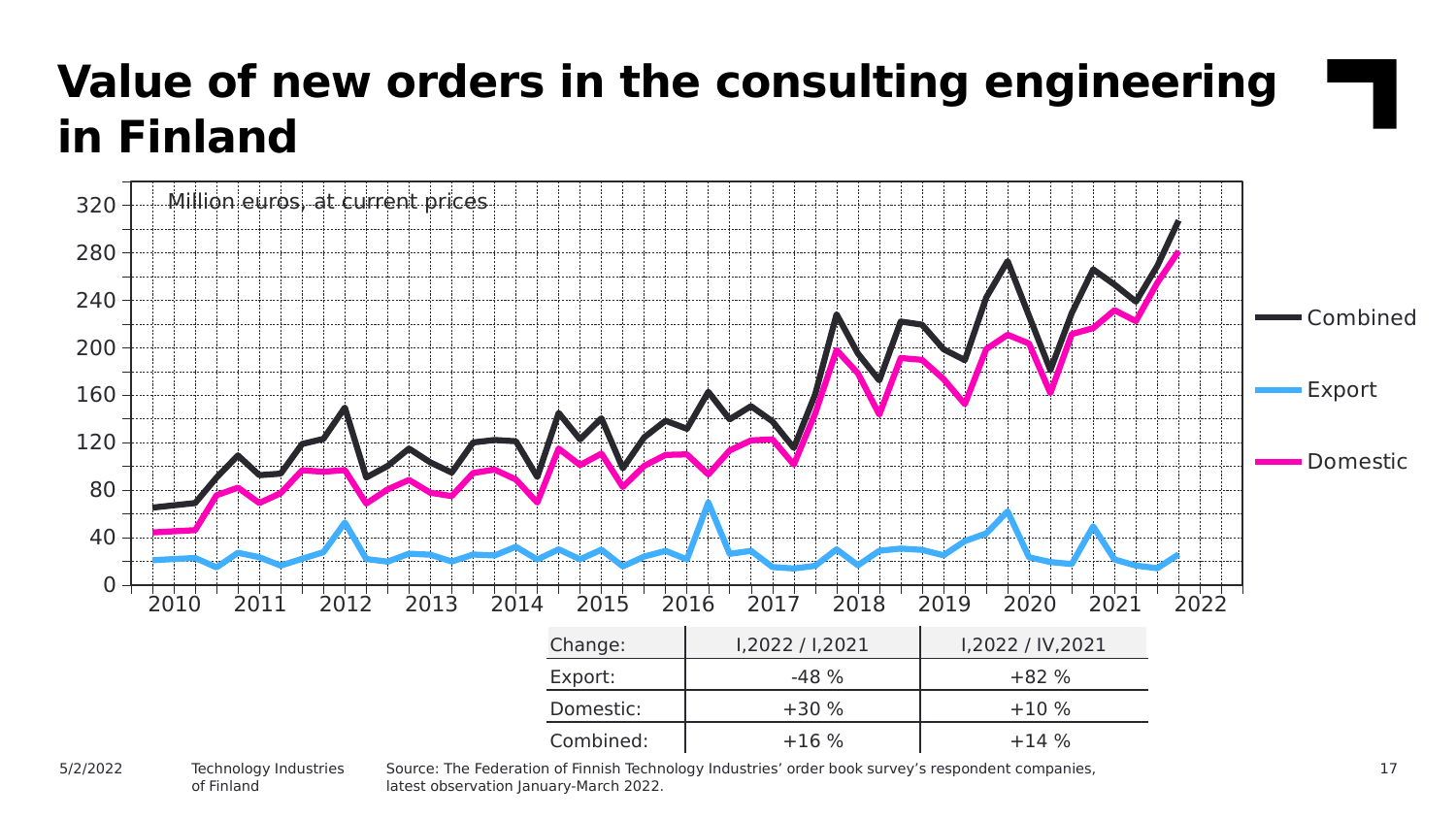

Value of new orders in the consulting engineering in Finland

### Chart

| Category | Combined | Export | Domestic |
|---|---|---|---|
| 2009,IV | None | None | None |
| 2010,I | 65.25 | 20.94 | 44.32 |
|  | 67.17 | 21.87 | 45.3 |
|  | 69.1 | 22.81 | 46.29 |
|  | 90.59 | 14.9 | 75.68 |
| 2011,I | 109.22 | 27.2 | 82.02 |
|  | 92.55 | 23.46 | 69.09 |
|  | 93.85 | 16.39 | 77.47 |
|  | 118.81 | 22.14 | 96.68 |
| 2012,I | 123.15 | 27.7 | 95.45 |
|  | 149.53 | 52.68 | 96.85 |
|  | 90.63 | 21.96 | 68.67 |
|  | 100.29 | 19.71 | 80.58 |
| 2013,I | 114.97 | 26.41 | 88.57 |
|  | 103.31 | 25.58 | 77.73 |
|  | 94.75 | 19.82 | 74.93 |
|  | 120.11 | 25.7 | 94.4 |
| 2014,I | 122.2 | 24.91 | 97.28 |
|  | 121.13 | 32.21 | 88.92 |
|  | 91.03 | 21.56 | 69.47 |
|  | 145.06 | 30.08 | 114.97 |
| 2015,I | 122.76 | 21.68 | 101.08 |
|  | 140.52 | 29.83 | 110.7 |
|  | 98.32 | 15.72 | 82.6 |
|  | 124.42 | 24.03 | 100.39 |
| 2016,I | 138.43 | 28.78 | 109.65 |
|  | 131.69 | 21.62 | 110.07 |
|  | 162.8 | 69.63 | 93.17 |
|  | 139.63 | 26.28 | 113.35 |
| 2017,I | 150.71 | 28.83 | 121.88 |
|  | 137.91 | 15.19 | 122.72 |
|  | 115.49 | 13.99 | 101.5 |
|  | 160.73 | 16.22 | 144.51 |
| 2018,I | 228.16 | 30.1 | 198.06 |
|  | 195.05 | 16.64 | 178.41 |
|  | 172.44 | 28.88 | 143.57 |
|  | 222.03 | 30.75 | 191.28 |
| 2019,I | 219.37 | 29.62 | 189.75 |
|  | 198.77 | 25.09 | 173.67 |
|  | 189.52 | 37.05 | 152.47 |
|  | 242.29 | 43.47 | 198.82 |
| 2020,I | 272.96 | 62.06 | 210.91 |
|  | 226.93 | 23.41 | 203.53 |
|  | 181.08 | 19.36 | 161.72 |
|  | 229.2 | 17.71 | 211.48 |
| 2021,I | 265.96 | 49.48 | 216.47 |
|  | 253.17 | 21.56 | 231.61 |
|  | 238.77 | 16.41 | 222.36 |
|  | 268.83 | 14.2 | 254.63 |
| 2022,I | 307.19 | 25.89 | 281.3 |
Million euros, at current prices
| 2010 | 2011 | 2012 | 2013 | 2014 | 2015 | 2016 | 2017 | 2018 | 2019 | 2020 | 2021 | 2022 |
| --- | --- | --- | --- | --- | --- | --- | --- | --- | --- | --- | --- | --- |
| Change: | I,2022 / I,2021 | I,2022 / IV,2021 |
| --- | --- | --- |
| Export: | -48 % | +82 % |
| Domestic: | +30 % | +10 % |
| Combined: | +16 % | +14 % |
Source: The Federation of Finnish Technology Industries’ order book survey’s respondent companies, latest observation January-March 2022.
5/2/2022
Technology Industries
of Finland
17